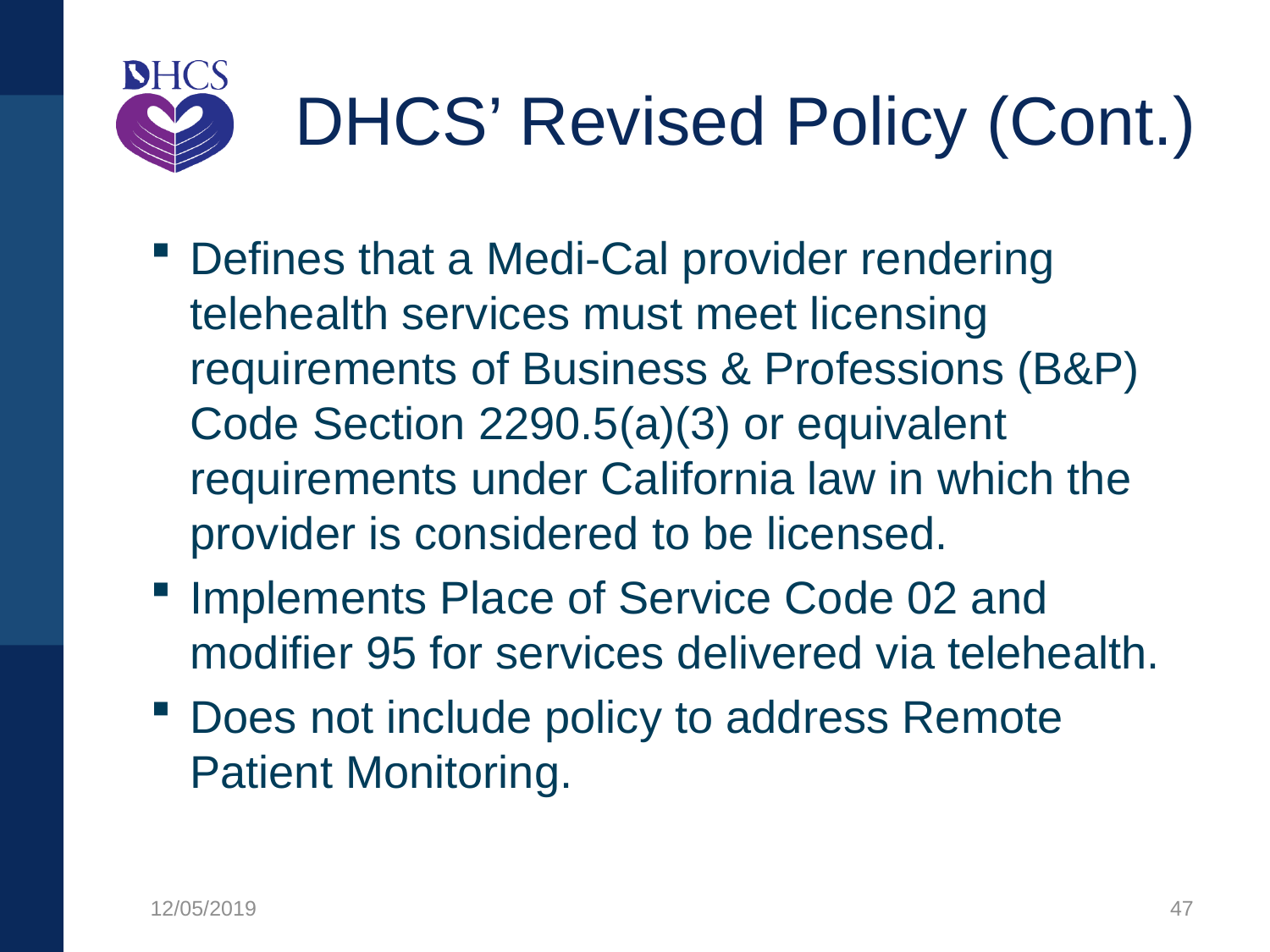

# DHCS’ Revised Policy (Cont.)
Defines that a Medi-Cal provider rendering telehealth services must meet licensing requirements of Business & Professions (B&P) Code Section 2290.5(a)(3) or equivalent requirements under California law in which the provider is considered to be licensed.
Implements Place of Service Code 02 and modifier 95 for services delivered via telehealth.
Does not include policy to address Remote Patient Monitoring.

12/05/2019
47